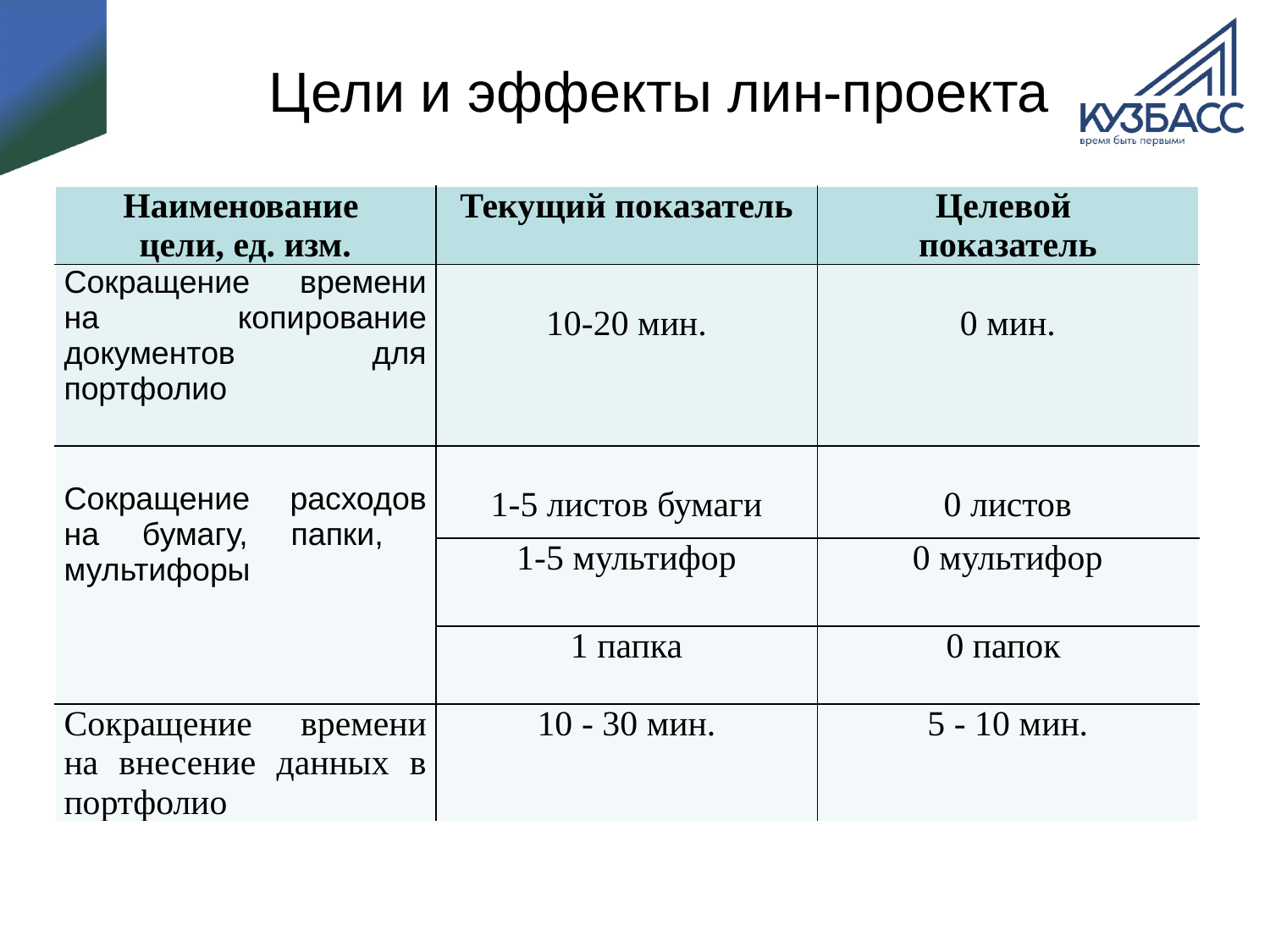

# Цели и эффекты лин-проекта
| Наименование цели, ед. изм. | Текущий показатель | Целевой показатель |
| --- | --- | --- |
| Сокращение времени на копирование документов для портфолио | 10-20 мин. | 0 мин. |
| Сокращение расходов на бумагу, папки, мультифоры | 1-5 листов бумаги | 0 листов |
|  | 1-5 мультифор | 0 мультифор |
|  | 1 папка | 0 папок |
| Сокращение времени на внесение данных в портфолио | 10 - 30 мин. | 5 - 10 мин. |